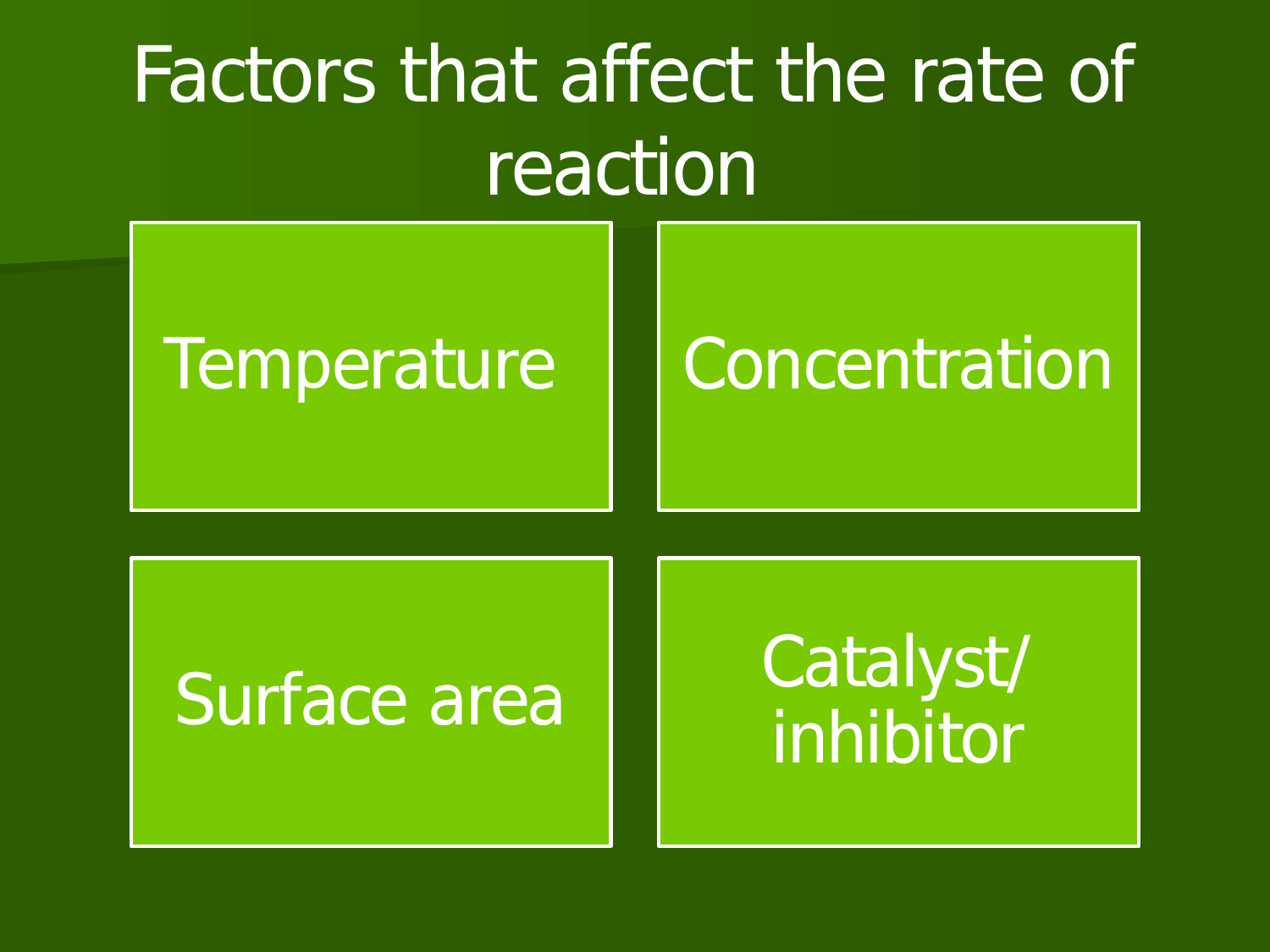

# Factors that affect the rate of reaction
Temperature
Concentration
Surface area
Catalyst/ inhibitor